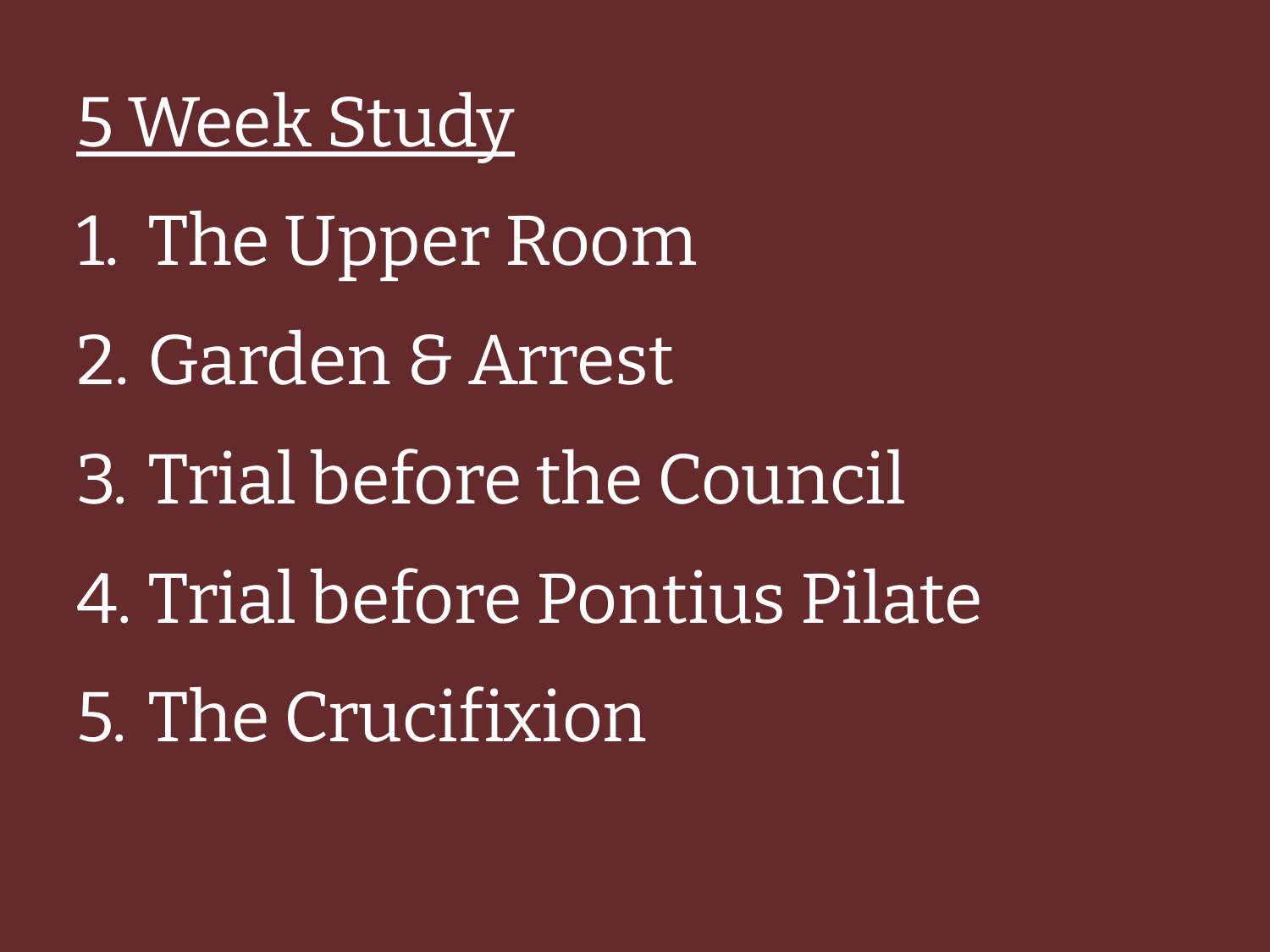

5 Week Study
The Upper Room
Garden & Arrest
Trial before the Council
Trial before Pontius Pilate
The Crucifixion